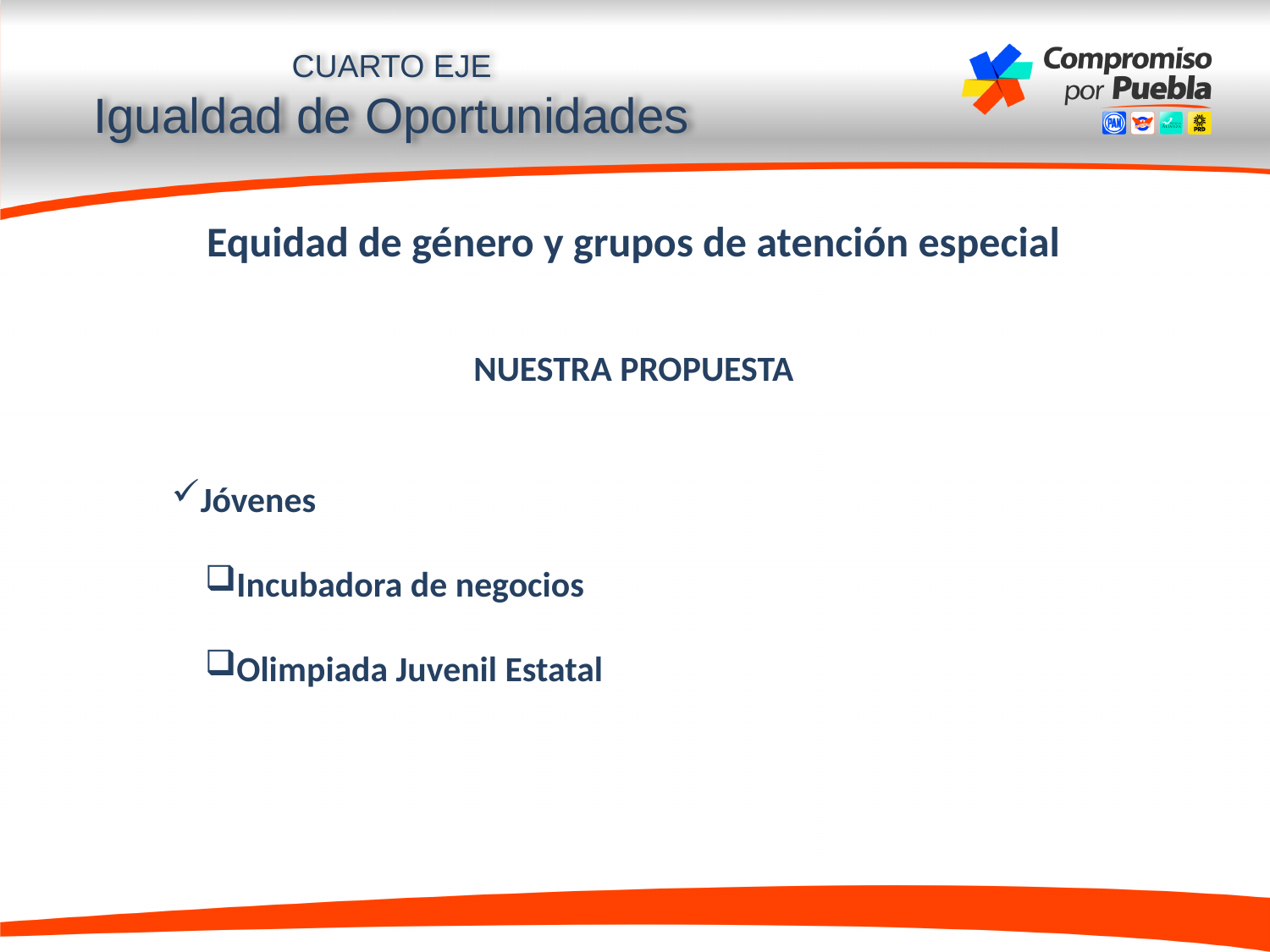

CUARTO EJE
Igualdad de Oportunidades
Equidad de género y grupos de atención especial

NUESTRA PROPUESTA

Jóvenes

Incubadora de negocios

Olimpiada Juvenil Estatal